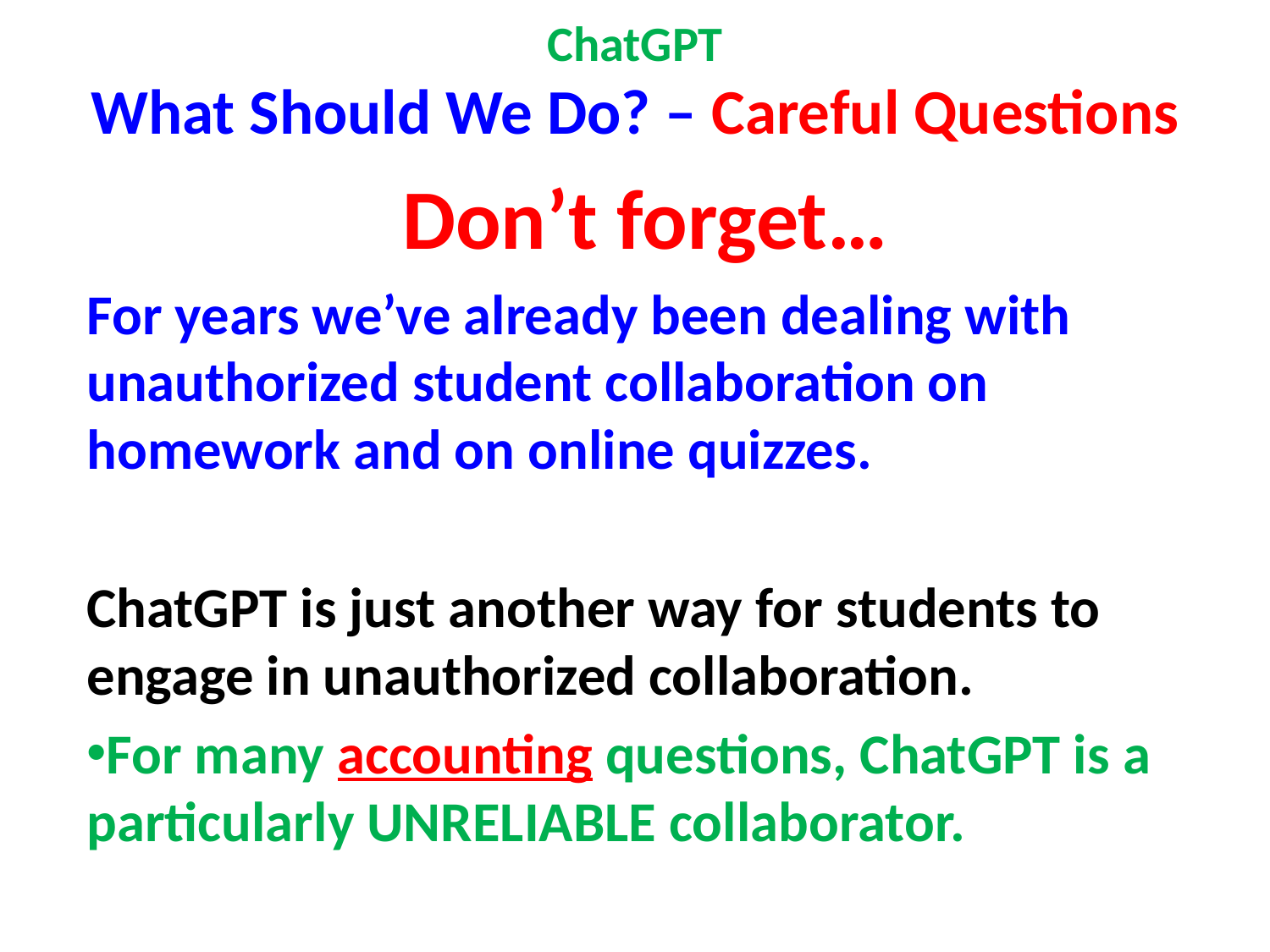

# ChatGPT What Should We Do? – Careful Questions
Don’t forget…
For years we’ve already been dealing with unauthorized student collaboration on homework and on online quizzes.

ChatGPT is just another way for students to engage in unauthorized collaboration.
For many accounting questions, ChatGPT is a particularly UNRELIABLE collaborator.